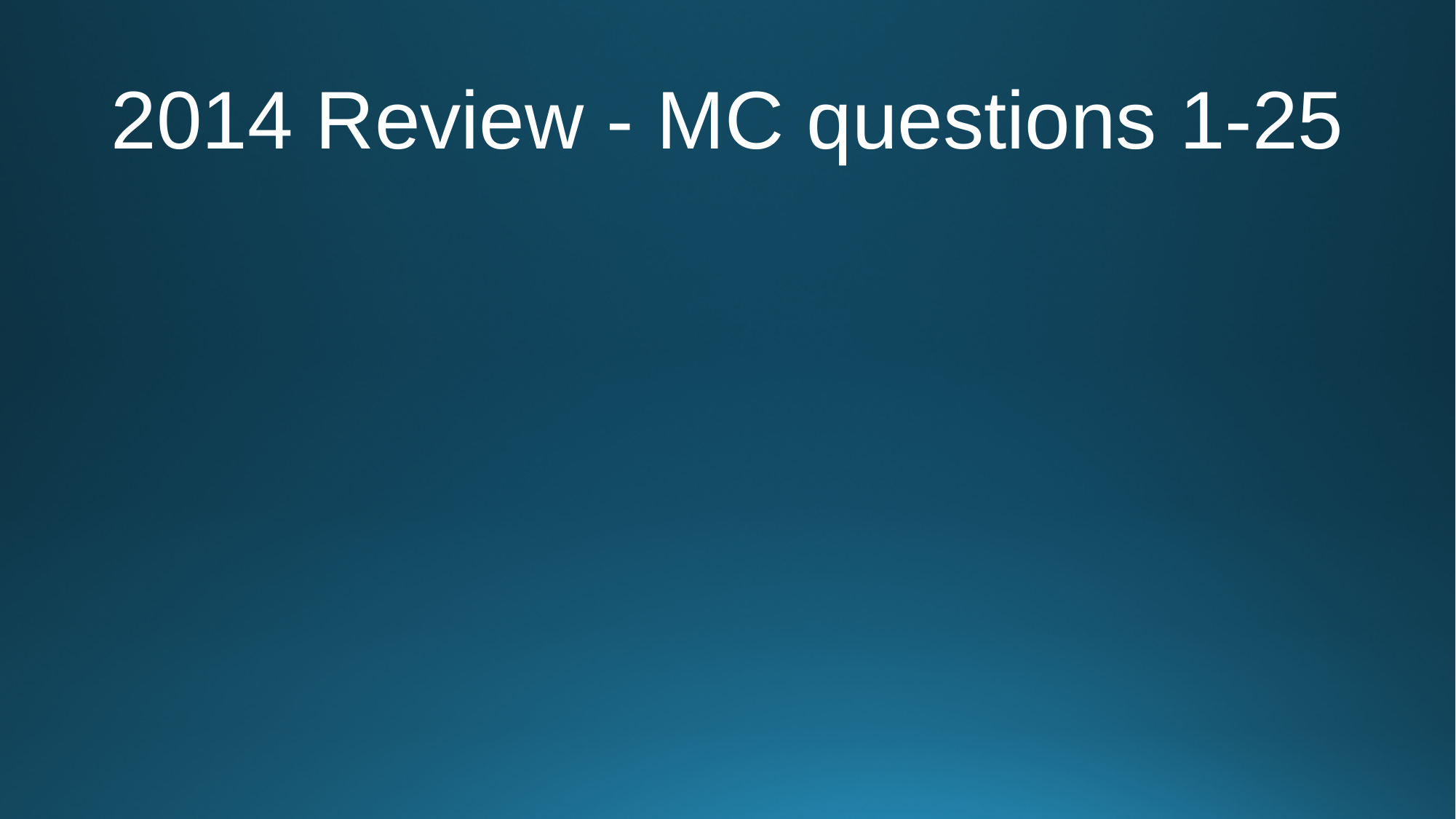

# 2014 Review - MC questions 1-25